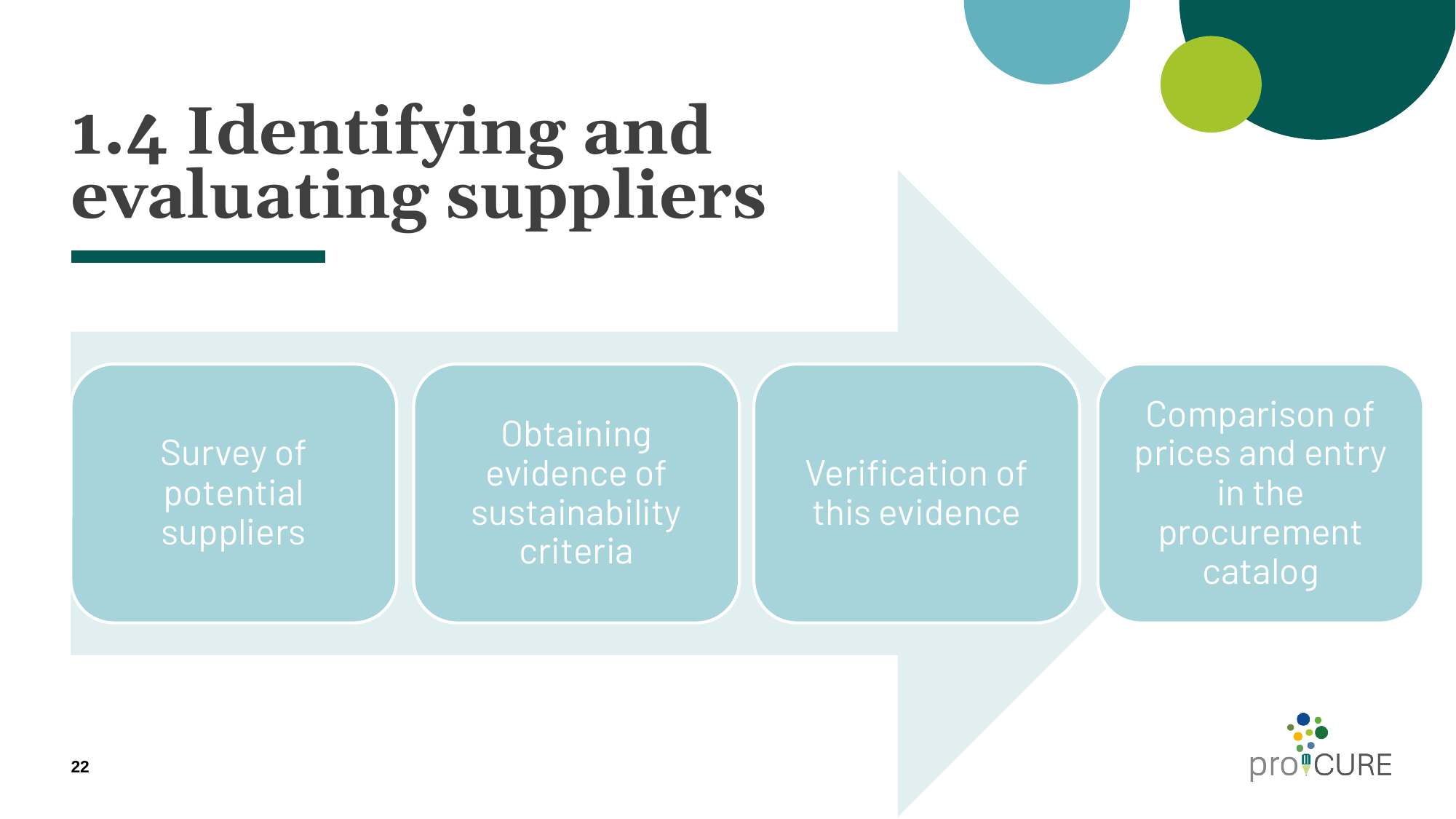

# 1.4 Identifying and evaluating suppliers

Survey of potential suppliers
Obtaining evidence of sustainability criteria
Verification of this evidence
Comparison of prices and entry in the procurement catalog
22